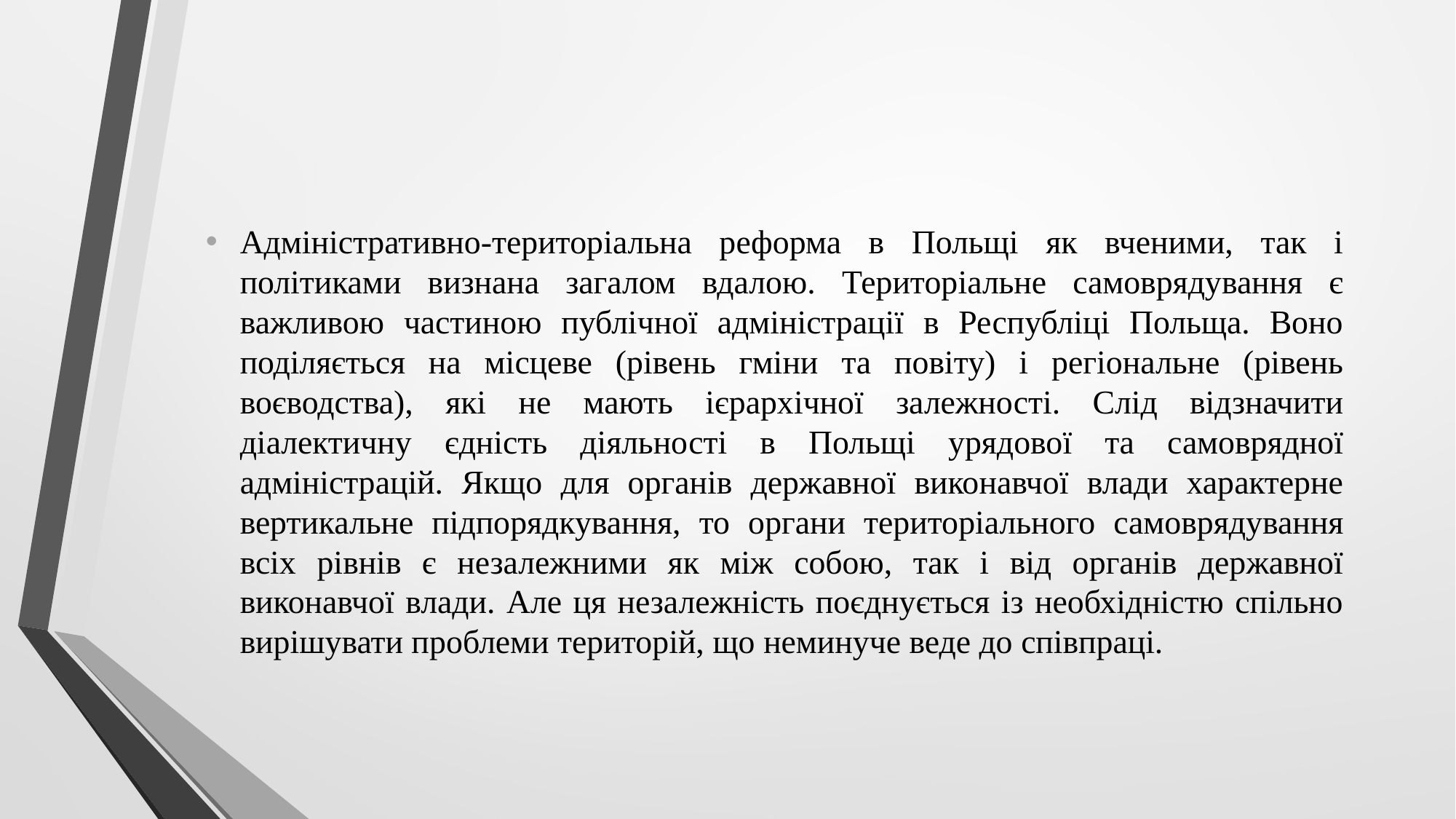

Адміністративно-територіальна реформа в Польщі як вченими, так і політиками визнана загалом вдалою. Територіальне самоврядування є важливою частиною публічної адміністрації в Республіці Польща. Воно поділяється на місцеве (рівень гміни та повіту) і регіональне (рівень воєводства), які не мають ієрархічної залежності. Слід відзначити діалектичну єдність діяльності в Польщі урядової та самоврядної адміністрацій. Якщо для органів державної виконавчої влади характерне вертикальне підпорядкування, то органи територіального самоврядування всіх рівнів є незалежними як між собою, так і від органів державної виконавчої влади. Але ця незалежність поєднується із необхідністю спільно вирішувати проблеми територій, що неминуче веде до співпраці.